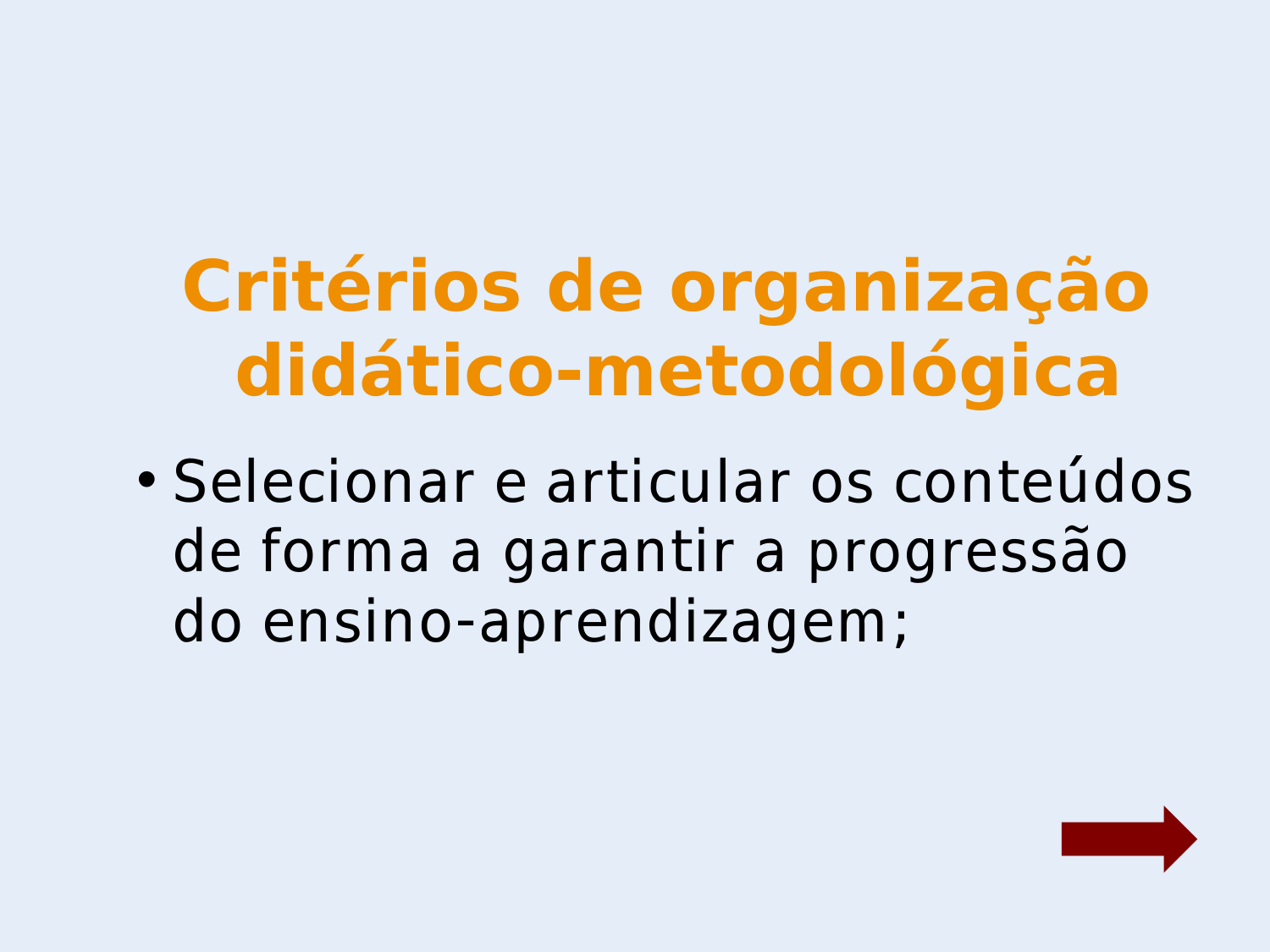

# Critérios de organização didático-metodológica
Selecionar e articular os conteúdos de forma a garantir a progressão
do ensino-aprendizagem;